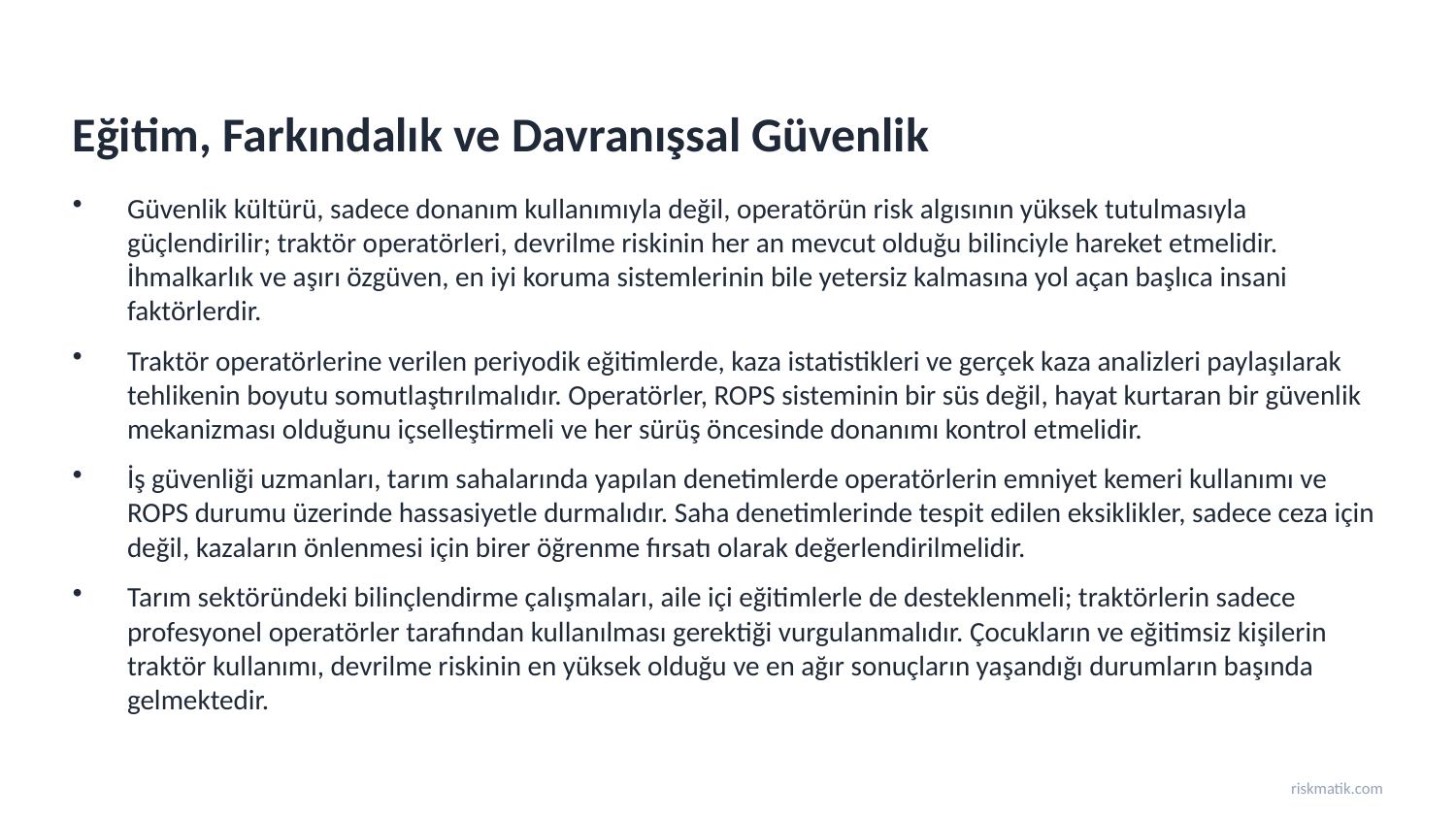

Eğitim, Farkındalık ve Davranışsal Güvenlik
Güvenlik kültürü, sadece donanım kullanımıyla değil, operatörün risk algısının yüksek tutulmasıyla güçlendirilir; traktör operatörleri, devrilme riskinin her an mevcut olduğu bilinciyle hareket etmelidir. İhmalkarlık ve aşırı özgüven, en iyi koruma sistemlerinin bile yetersiz kalmasına yol açan başlıca insani faktörlerdir.
Traktör operatörlerine verilen periyodik eğitimlerde, kaza istatistikleri ve gerçek kaza analizleri paylaşılarak tehlikenin boyutu somutlaştırılmalıdır. Operatörler, ROPS sisteminin bir süs değil, hayat kurtaran bir güvenlik mekanizması olduğunu içselleştirmeli ve her sürüş öncesinde donanımı kontrol etmelidir.
İş güvenliği uzmanları, tarım sahalarında yapılan denetimlerde operatörlerin emniyet kemeri kullanımı ve ROPS durumu üzerinde hassasiyetle durmalıdır. Saha denetimlerinde tespit edilen eksiklikler, sadece ceza için değil, kazaların önlenmesi için birer öğrenme fırsatı olarak değerlendirilmelidir.
Tarım sektöründeki bilinçlendirme çalışmaları, aile içi eğitimlerle de desteklenmeli; traktörlerin sadece profesyonel operatörler tarafından kullanılması gerektiği vurgulanmalıdır. Çocukların ve eğitimsiz kişilerin traktör kullanımı, devrilme riskinin en yüksek olduğu ve en ağır sonuçların yaşandığı durumların başında gelmektedir.
riskmatik.com